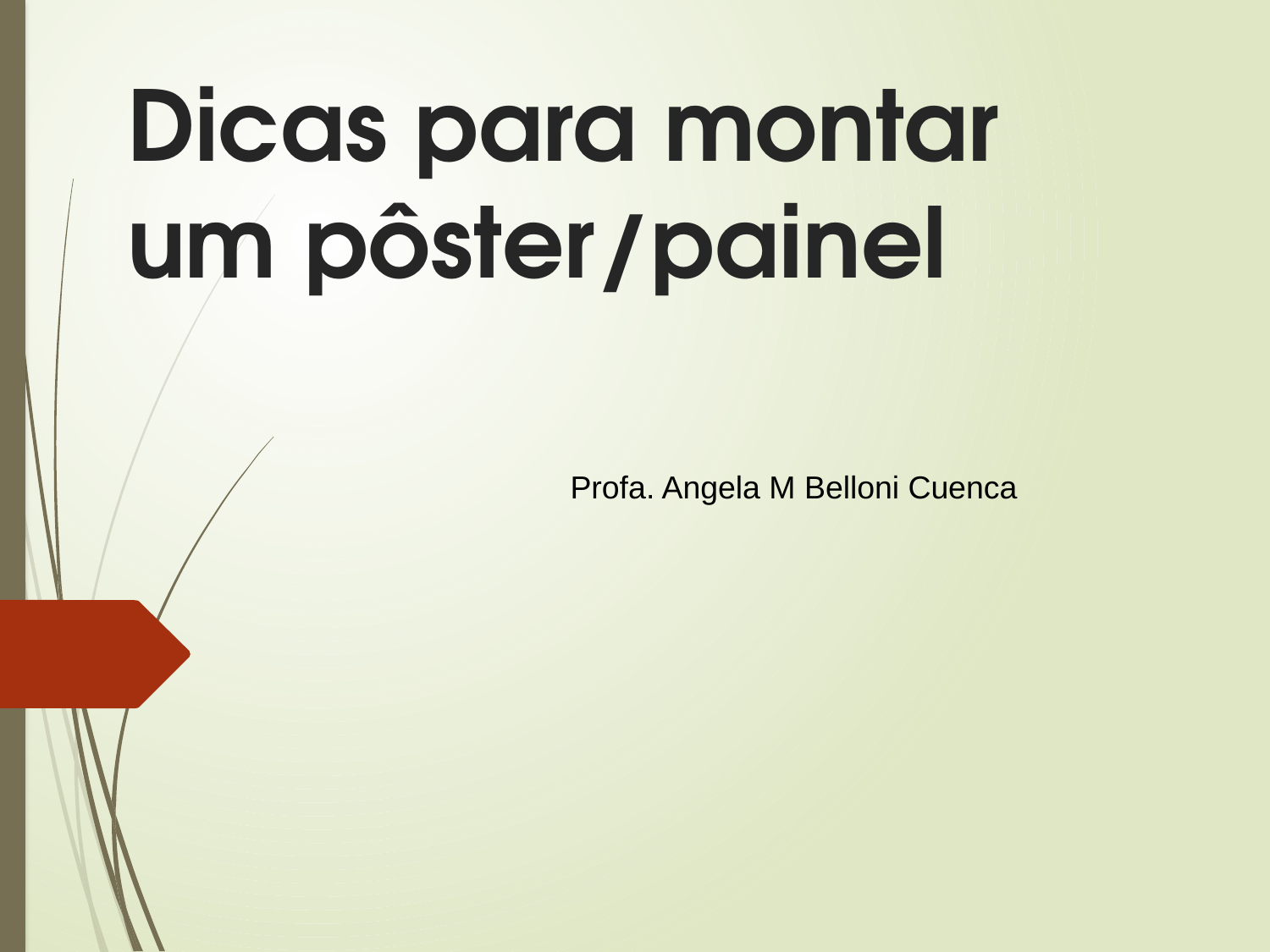

# Dicas para montar um pôster/painel

Profa. Angela M Belloni Cuenca